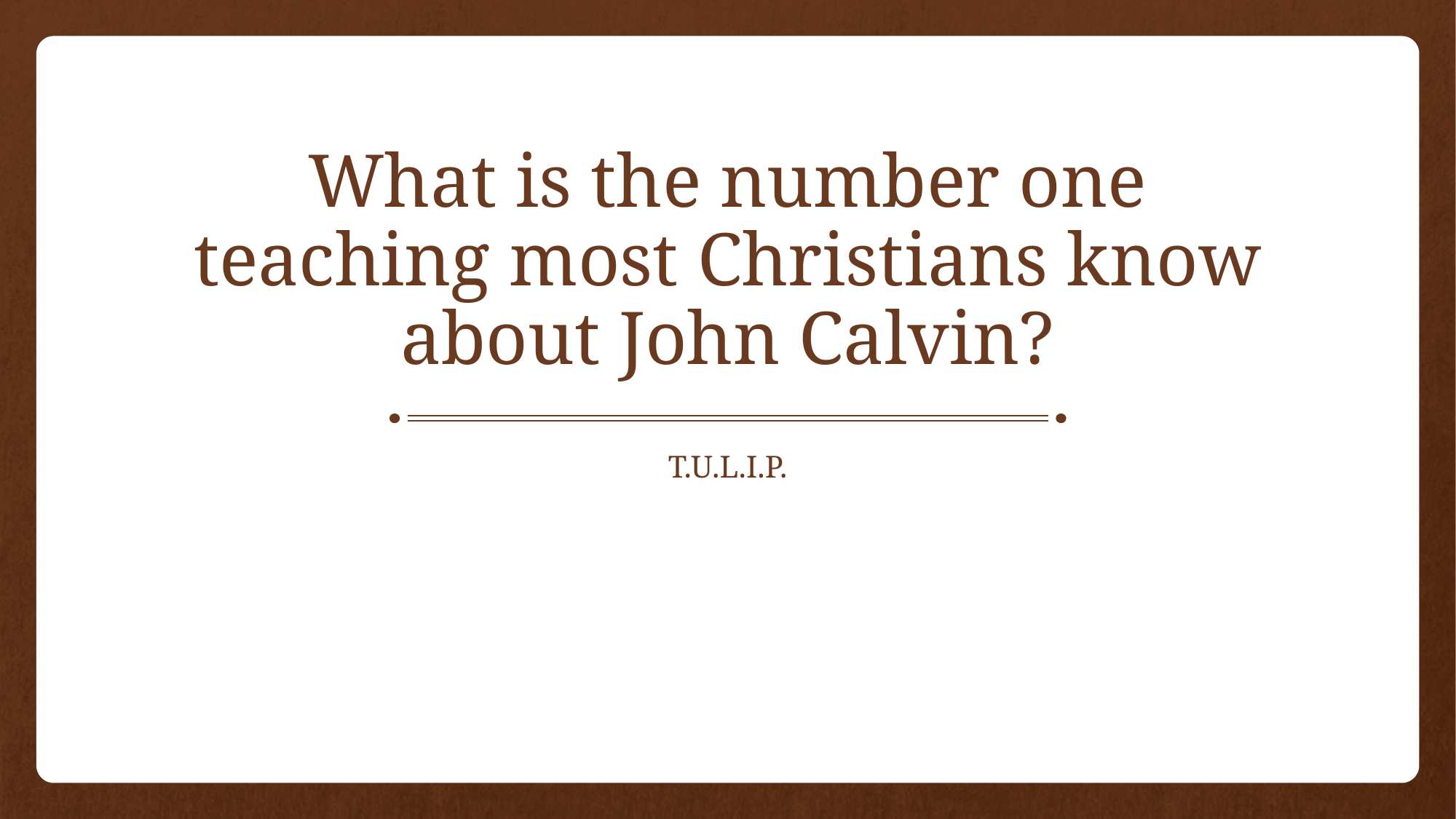

# What is the number one teaching most Christians know about John Calvin?
T.u.l.i.p.